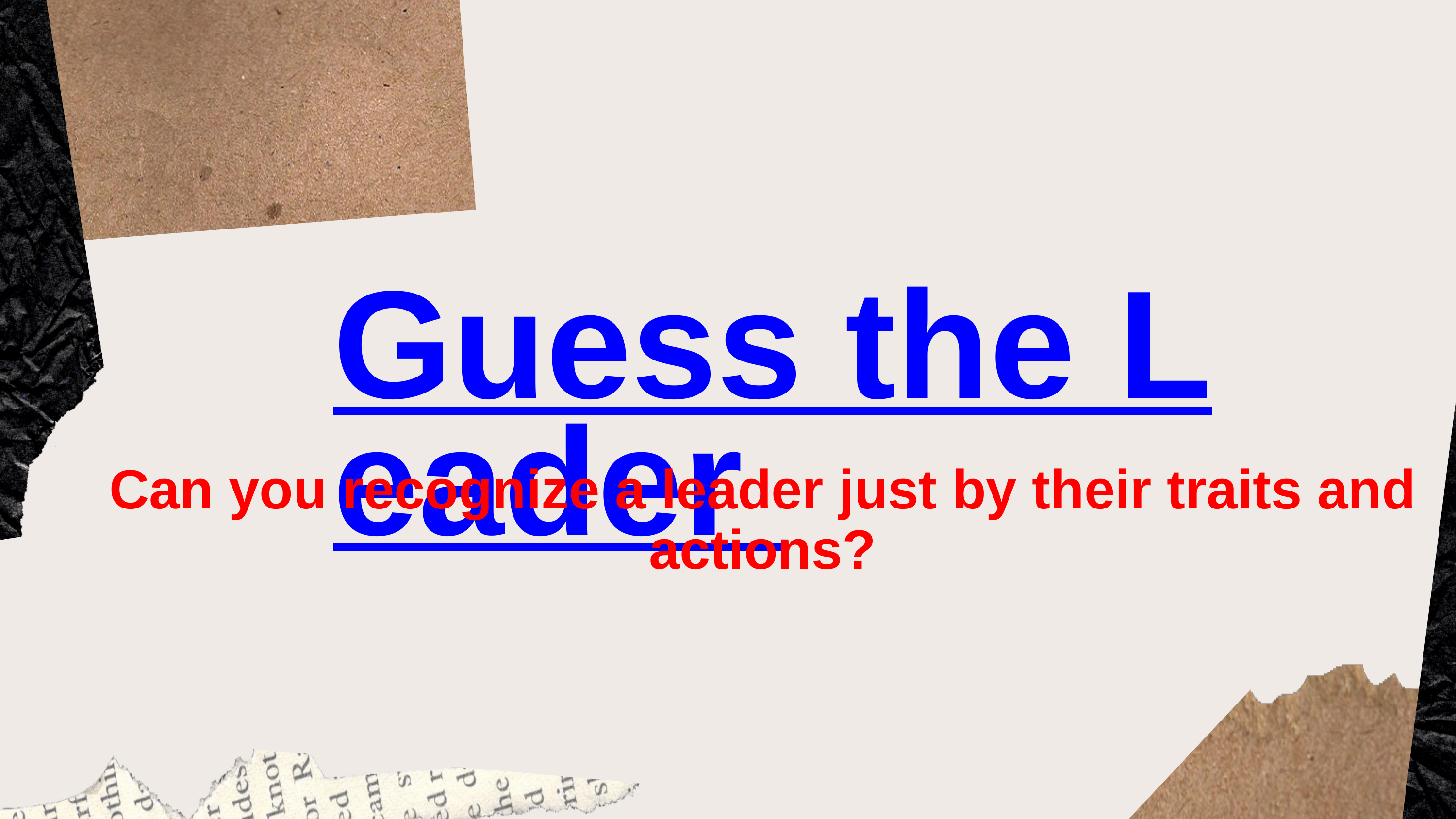

Guess the Leader

Can you recognize a leader just by their traits and actions?